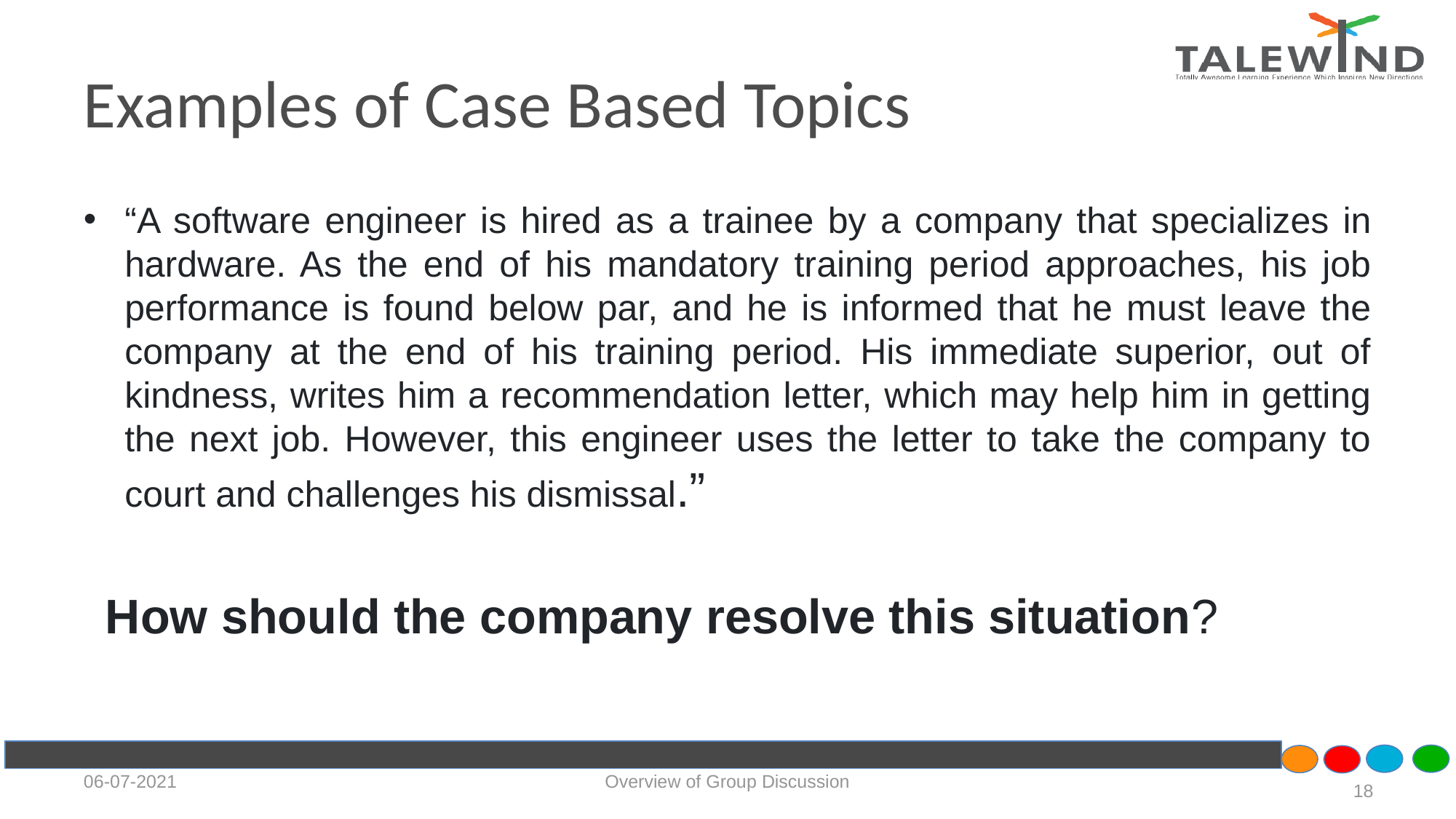

# Examples of Case Based Topics
“A software engineer is hired as a trainee by a company that specializes in hardware. As the end of his mandatory training period approaches, his job performance is found below par, and he is informed that he must leave the company at the end of his training period. His immediate superior, out of kindness, writes him a recommendation letter, which may help him in getting the next job. However, this engineer uses the letter to take the company to court and challenges his dismissal.”
  How should the company resolve this situation?
06-07-2021
Overview of Group Discussion
18